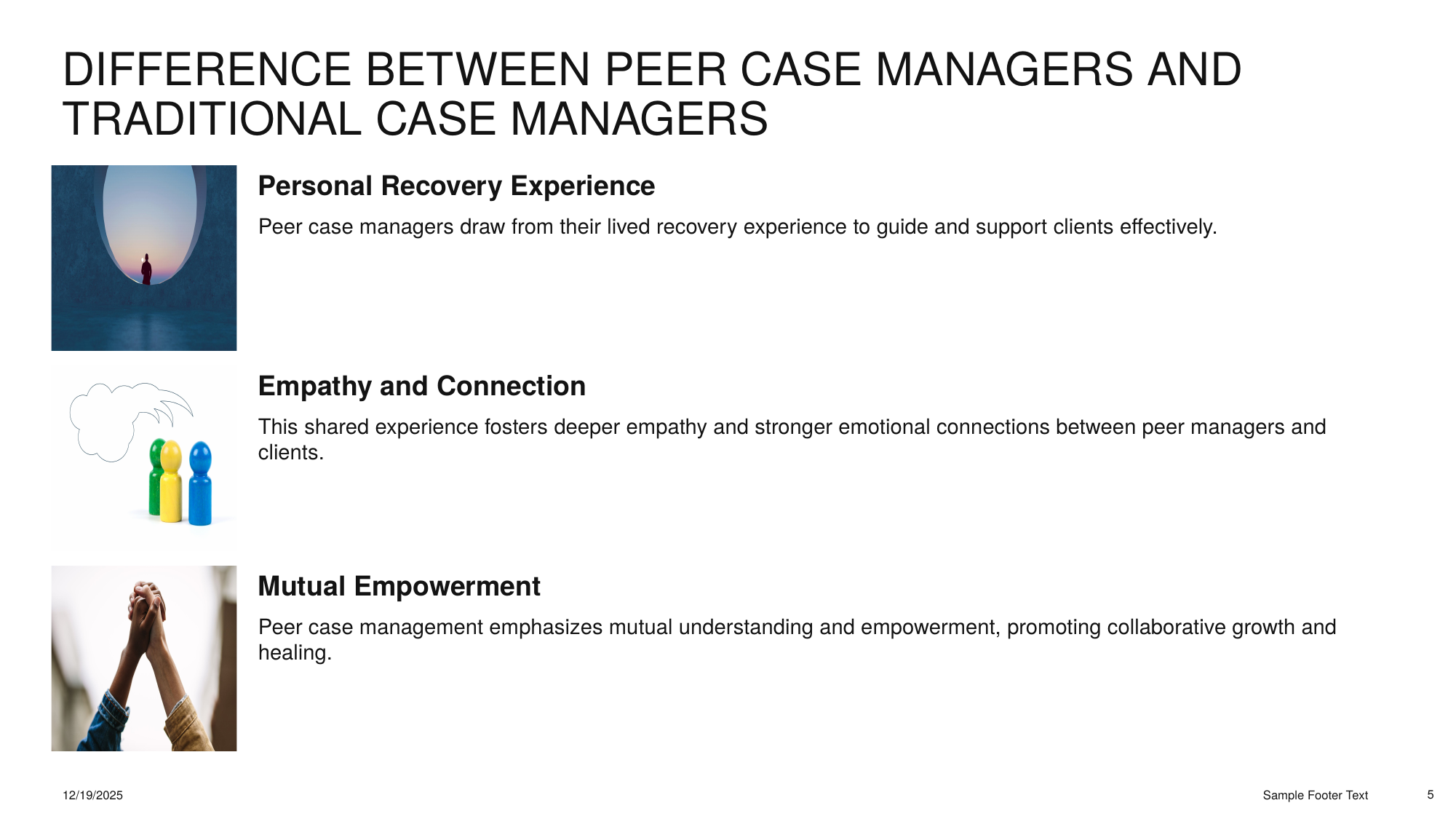

# Difference Between Peer Case Managers and Traditional Case Managers
Personal Recovery Experience
Peer case managers draw from their lived recovery experience to guide and support clients effectively.
Empathy and Connection
This shared experience fosters deeper empathy and stronger emotional connections between peer managers and clients.
Mutual Empowerment
Peer case management emphasizes mutual understanding and empowerment, promoting collaborative growth and healing.
12/19/2025
Sample Footer Text
5